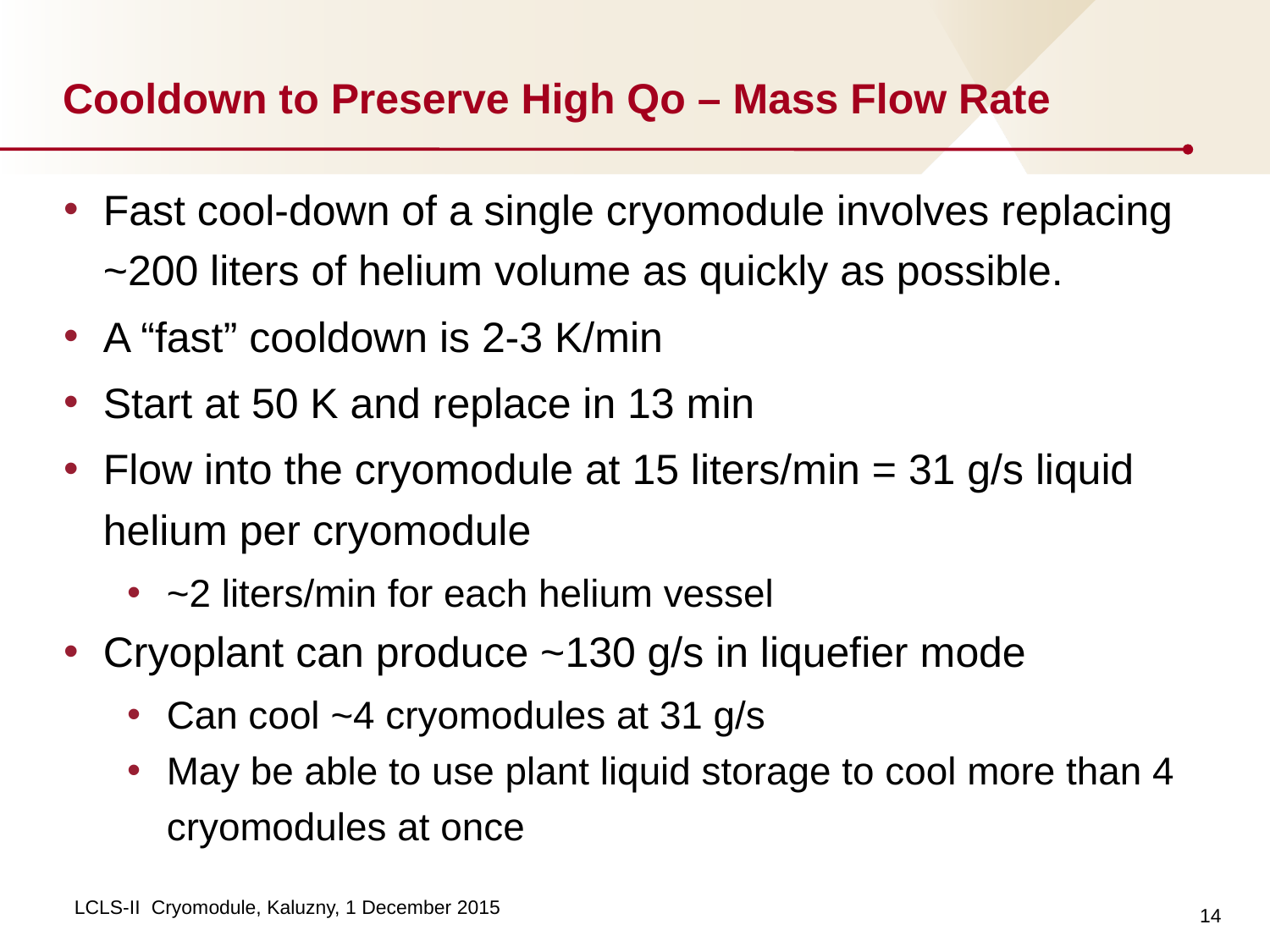

# Cooldown to Preserve High Qo – Mass Flow Rate
Fast cool-down of a single cryomodule involves replacing ~200 liters of helium volume as quickly as possible.
A “fast” cooldown is 2-3 K/min
Start at 50 K and replace in 13 min
Flow into the cryomodule at 15 liters/min = 31 g/s liquid helium per cryomodule
~2 liters/min for each helium vessel
Cryoplant can produce ~130 g/s in liquefier mode
Can cool ~4 cryomodules at 31 g/s
May be able to use plant liquid storage to cool more than 4 cryomodules at once

14
LCLS-II  Cryomodule, Kaluzny, 1 December 2015